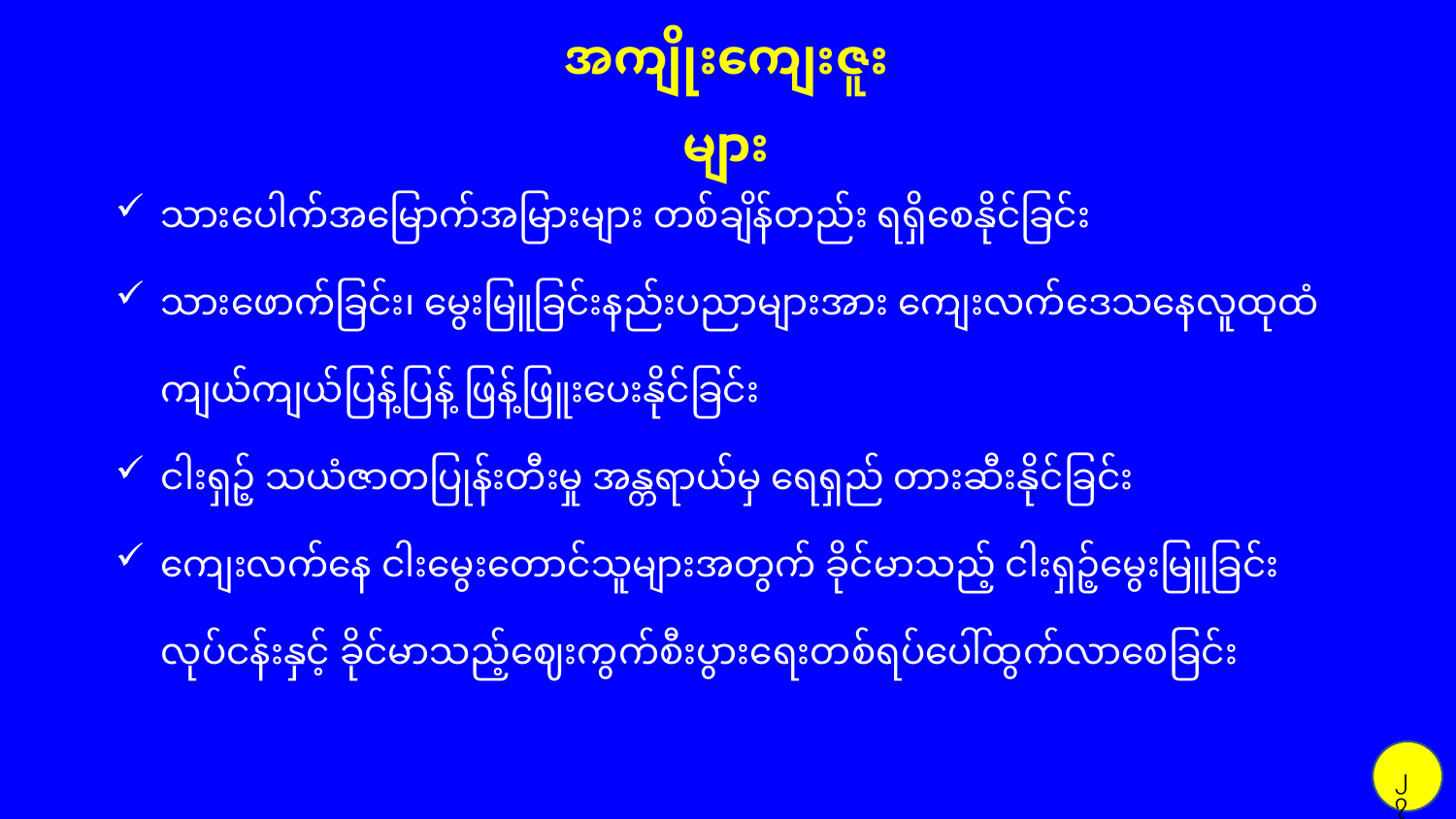

အကျိုးကျေးဇူးများ
သားပေါက်အမြောက်အမြားများ တစ်ချိန်တည်း ရရှိစေနိုင်ခြင်း
သားဖောက်ခြင်း၊ မွေးမြူခြင်းနည်းပညာများအား ကျေးလက်ဒေသနေလူထုထံ ကျယ်ကျယ်ပြန့်ပြန့် ဖြန့်ဖြူးပေးနိုင်ခြင်း
ငါးရှဉ့် သယံဇာတပြုန်းတီးမှု အန္တရာယ်မှ ရေရှည် တားဆီးနိုင်ခြင်း
ကျေးလက်နေ ငါးမွေးတောင်သူများအတွက် ခိုင်မာသည့် ငါးရှဉ့်မွေးမြူခြင်း လုပ်ငန်းနှင့် ခိုင်မာသည့်ဈေးကွက်စီးပွားရေးတစ်ရပ်ပေါ်ထွက်လာစေခြင်း
၂၇